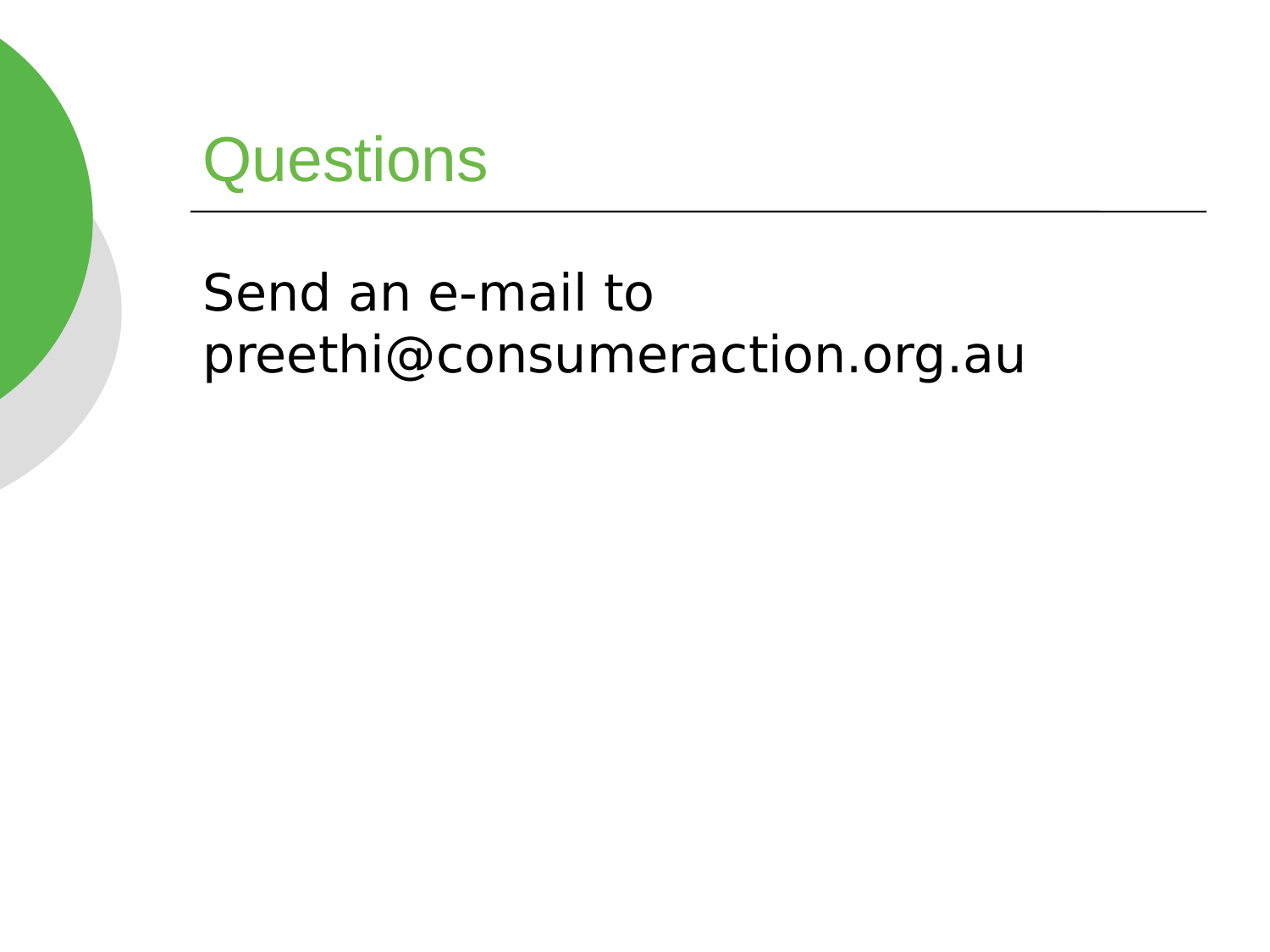

# Questions
Send an e-mail to preethi@consumeraction.org.au